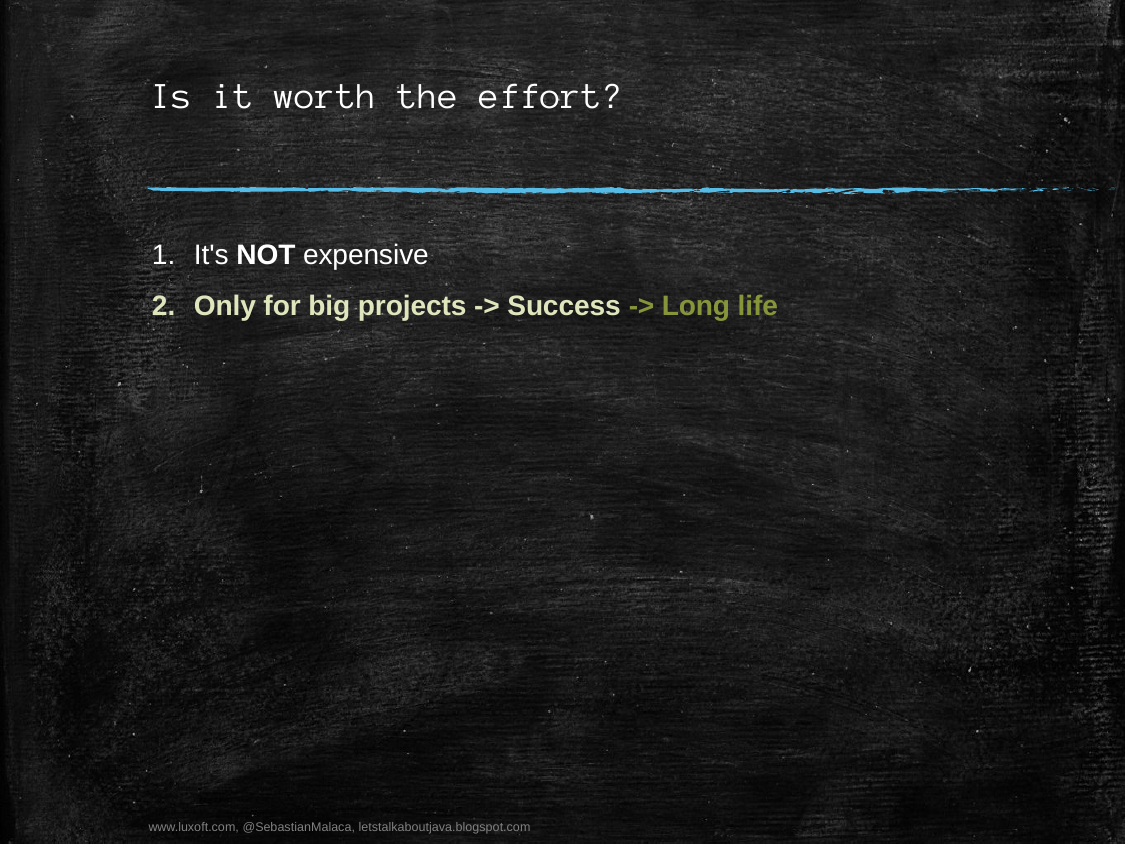

# Is it worth the effort?
It's NOT expensive
Only for big projects -> Success -> Long life

www.luxoft.com, @SebastianMalaca, letstalkaboutjava.blogspot.com